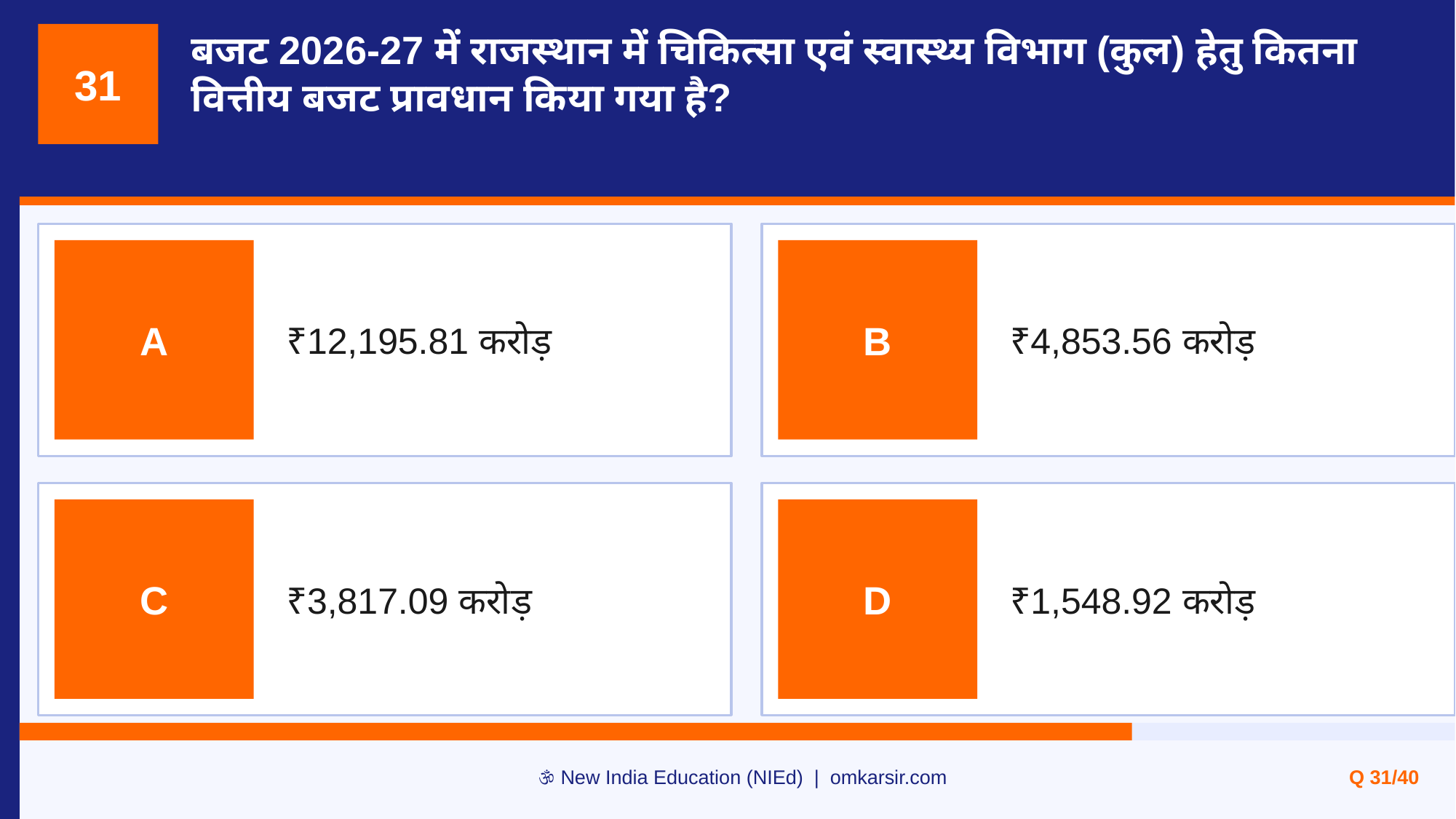

बजट 2026-27 में राजस्थान में चिकित्सा एवं स्वास्थ्य विभाग (कुल) हेतु कितना वित्तीय बजट प्रावधान किया गया है?
31

₹12,195.81 करोड़
₹4,853.56 करोड़
A
B

₹3,817.09 करोड़
₹1,548.92 करोड़
C
D

🕉️ New India Education (NIEd)  |  omkarsir.com
Q 31/40